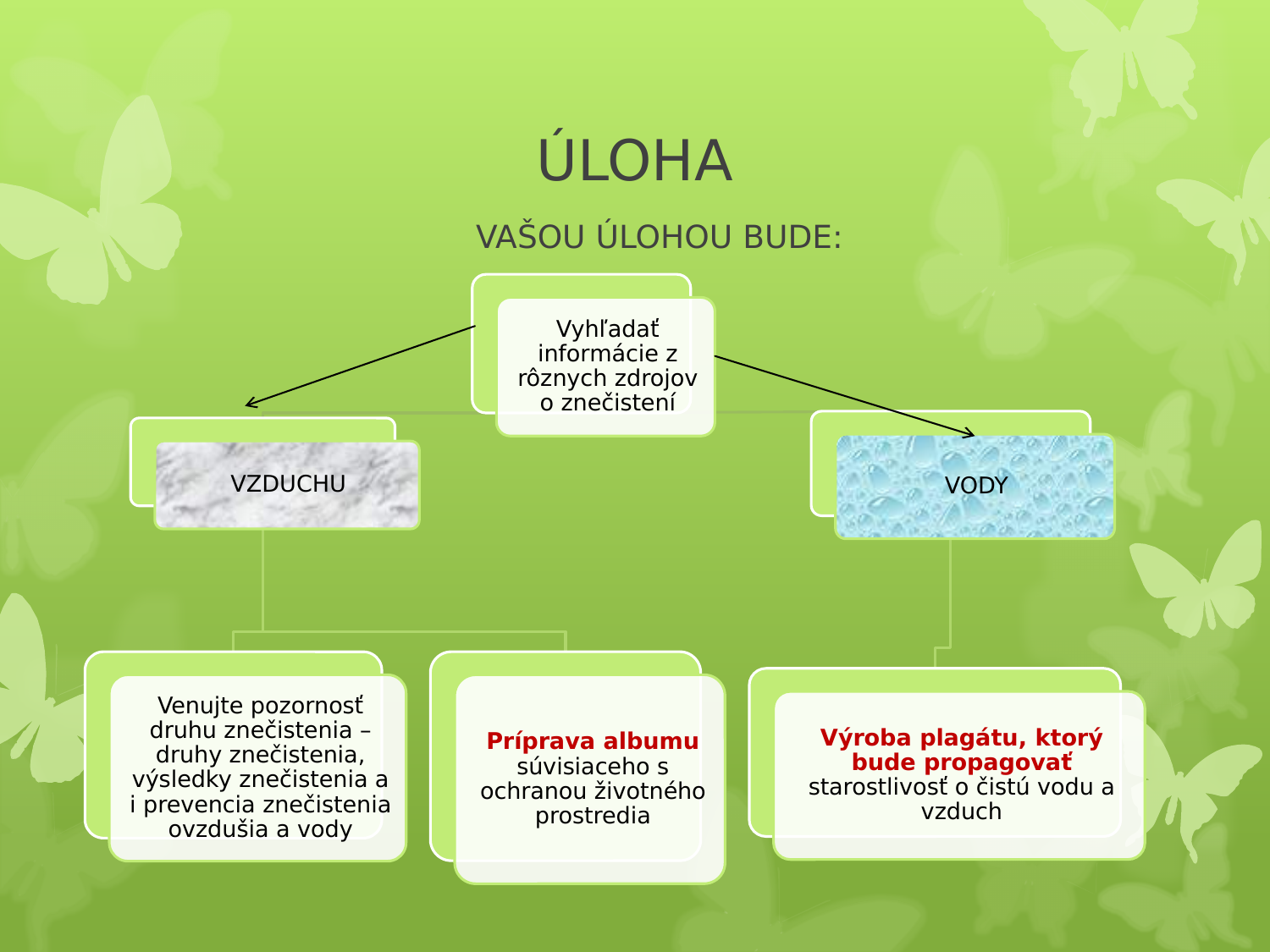

# ÚLOHA
VAŠOU ÚLOHOU BUDE:
Vyhľadať informácie z rôznych zdrojov o znečistení
VZDUCHU
Venujte pozornosť druhu znečistenia – druhy znečistenia, výsledky znečistenia a i prevencia znečistenia ovzdušia a vody
Príprava albumu súvisiaceho s ochranou životného prostredia
VODY
Výroba plagátu, ktorý bude propagovať starostlivosť o čistú vodu a vzduch